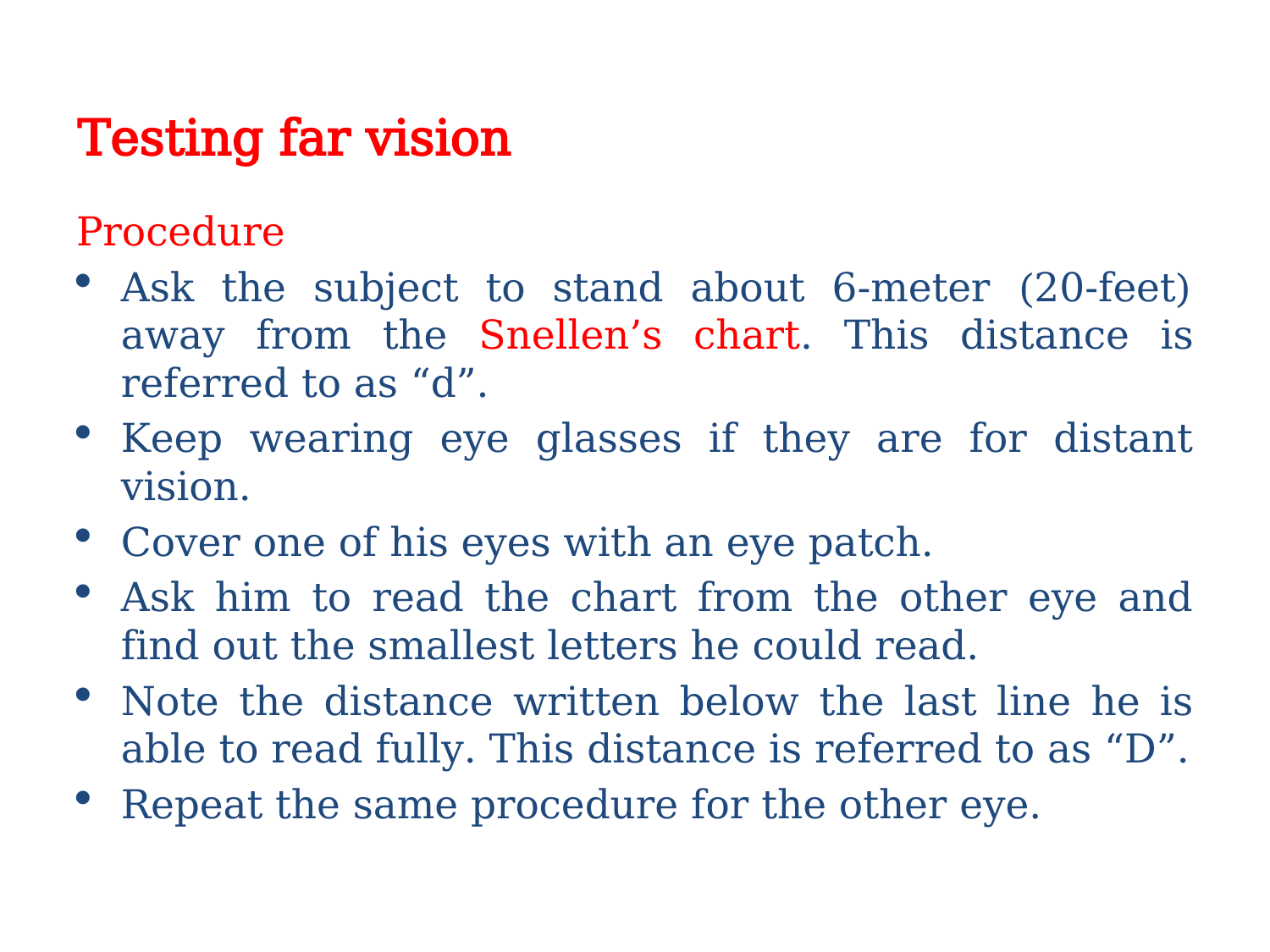

# Testing far vision
Procedure
Ask the subject to stand about 6-meter (20-feet) away from the Snellen’s chart. This distance is referred to as “d”.
Keep wearing eye glasses if they are for distant vision.
Cover one of his eyes with an eye patch.
Ask him to read the chart from the other eye and find out the smallest letters he could read.
Note the distance written below the last line he is able to read fully. This distance is referred to as “D”.
Repeat the same procedure for the other eye.